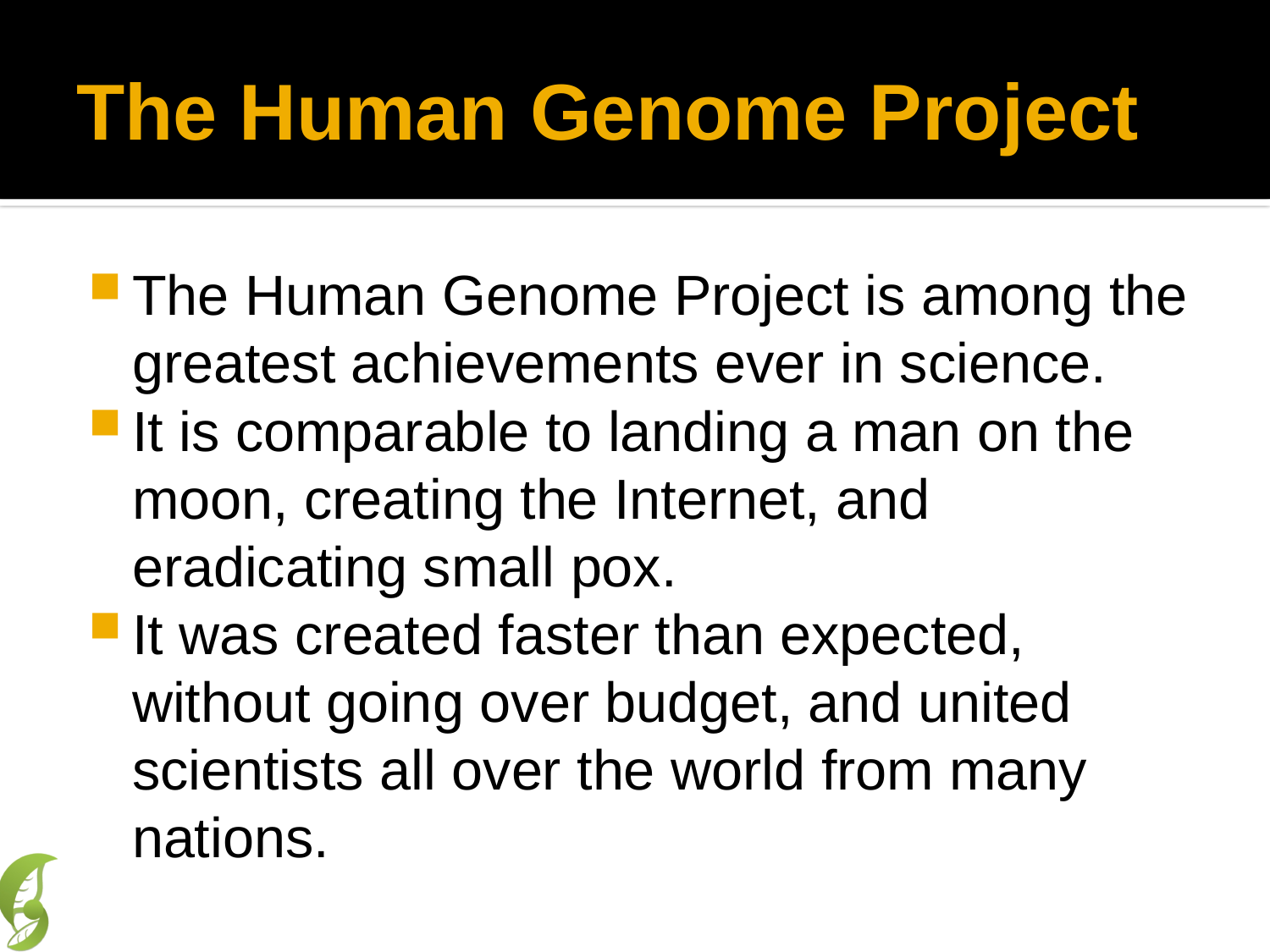

# The Human Genome Project
The Human Genome Project is among the greatest achievements ever in science.
It is comparable to landing a man on the moon, creating the Internet, and eradicating small pox.
It was created faster than expected, without going over budget, and united scientists all over the world from many nations.